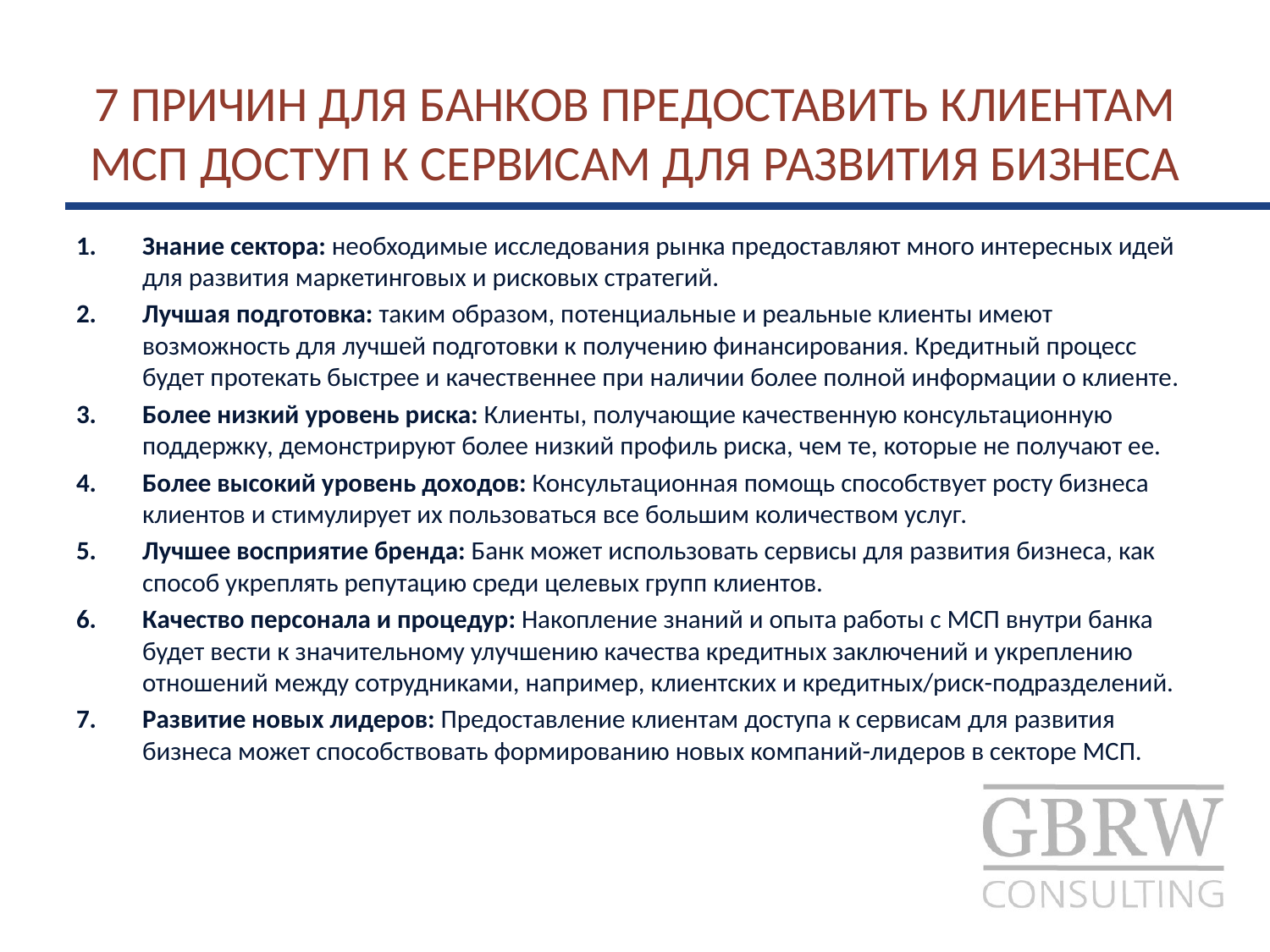

# 7 ПРИЧИН ДЛЯ БАНКОВ ПРЕДОСТАВИТЬ КЛИЕНТАМ МСП ДОСТУП К СЕРВИСАМ ДЛЯ РАЗВИТИЯ БИЗНЕСА
Знание сектора: необходимые исследования рынка предоставляют много интересных идей для развития маркетинговых и рисковых стратегий.
Лучшая подготовка: таким образом, потенциальные и реальные клиенты имеют возможность для лучшей подготовки к получению финансирования. Кредитный процесс будет протекать быстрее и качественнее при наличии более полной информации о клиенте.
Более низкий уровень риска: Клиенты, получающие качественную консультационную поддержку, демонстрируют более низкий профиль риска, чем те, которые не получают ее.
Более высокий уровень доходов: Консультационная помощь способствует росту бизнеса клиентов и стимулирует их пользоваться все большим количеством услуг.
Лучшее восприятие бренда: Банк может использовать сервисы для развития бизнеса, как способ укреплять репутацию среди целевых групп клиентов.
Качество персонала и процедур: Накопление знаний и опыта работы с МСП внутри банка будет вести к значительному улучшению качества кредитных заключений и укреплению отношений между сотрудниками, например, клиентских и кредитных/риск-подразделений.
Развитие новых лидеров: Предоставление клиентам доступа к сервисам для развития бизнеса может способствовать формированию новых компаний-лидеров в секторе МСП.